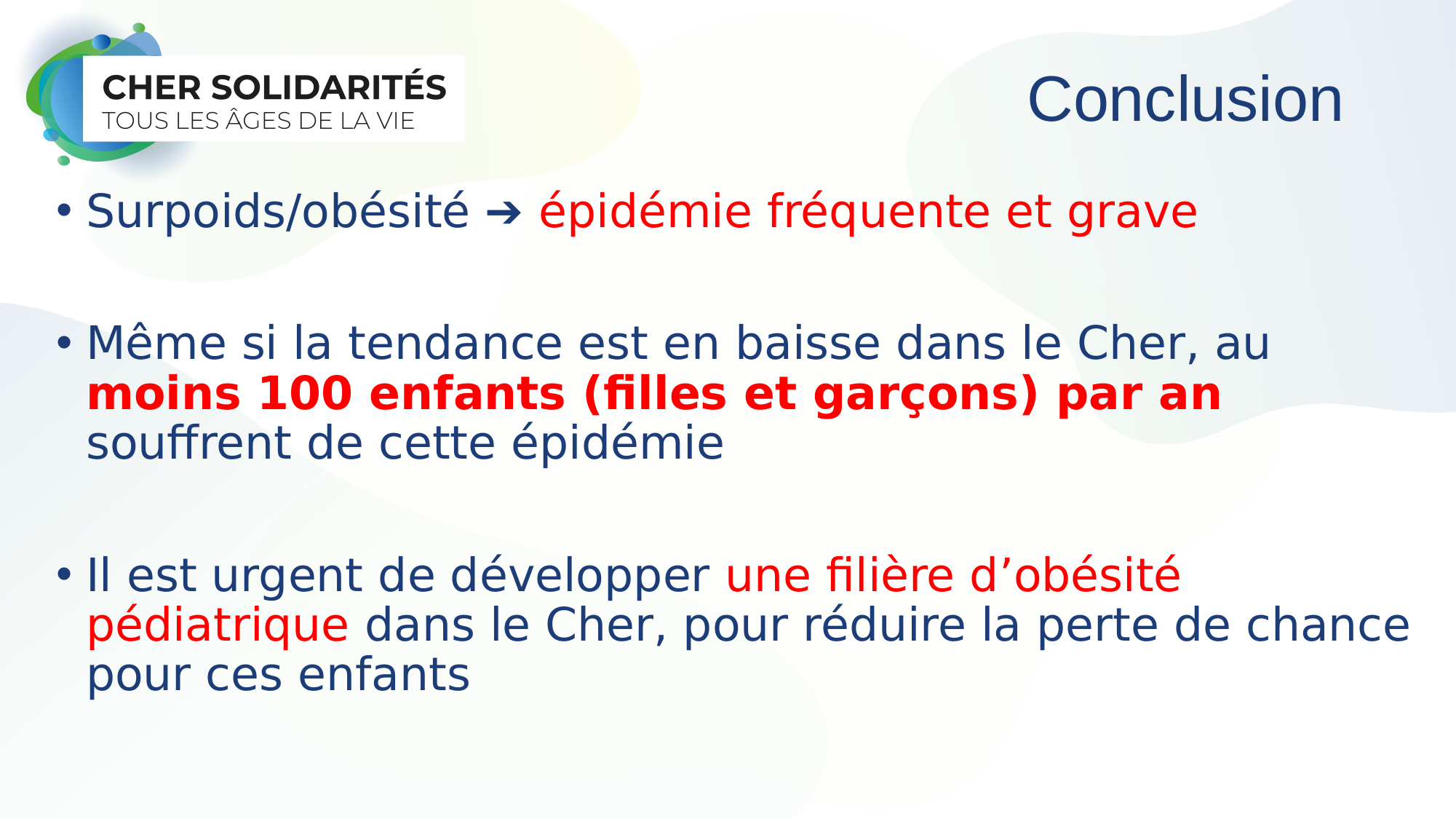

# Conclusion
Surpoids/obésité ➔ épidémie fréquente et grave

Même si la tendance est en baisse dans le Cher, au moins 100 enfants (filles et garçons) par an souffrent de cette épidémie

Il est urgent de développer une filière d’obésité pédiatrique dans le Cher, pour réduire la perte de chance pour ces enfants